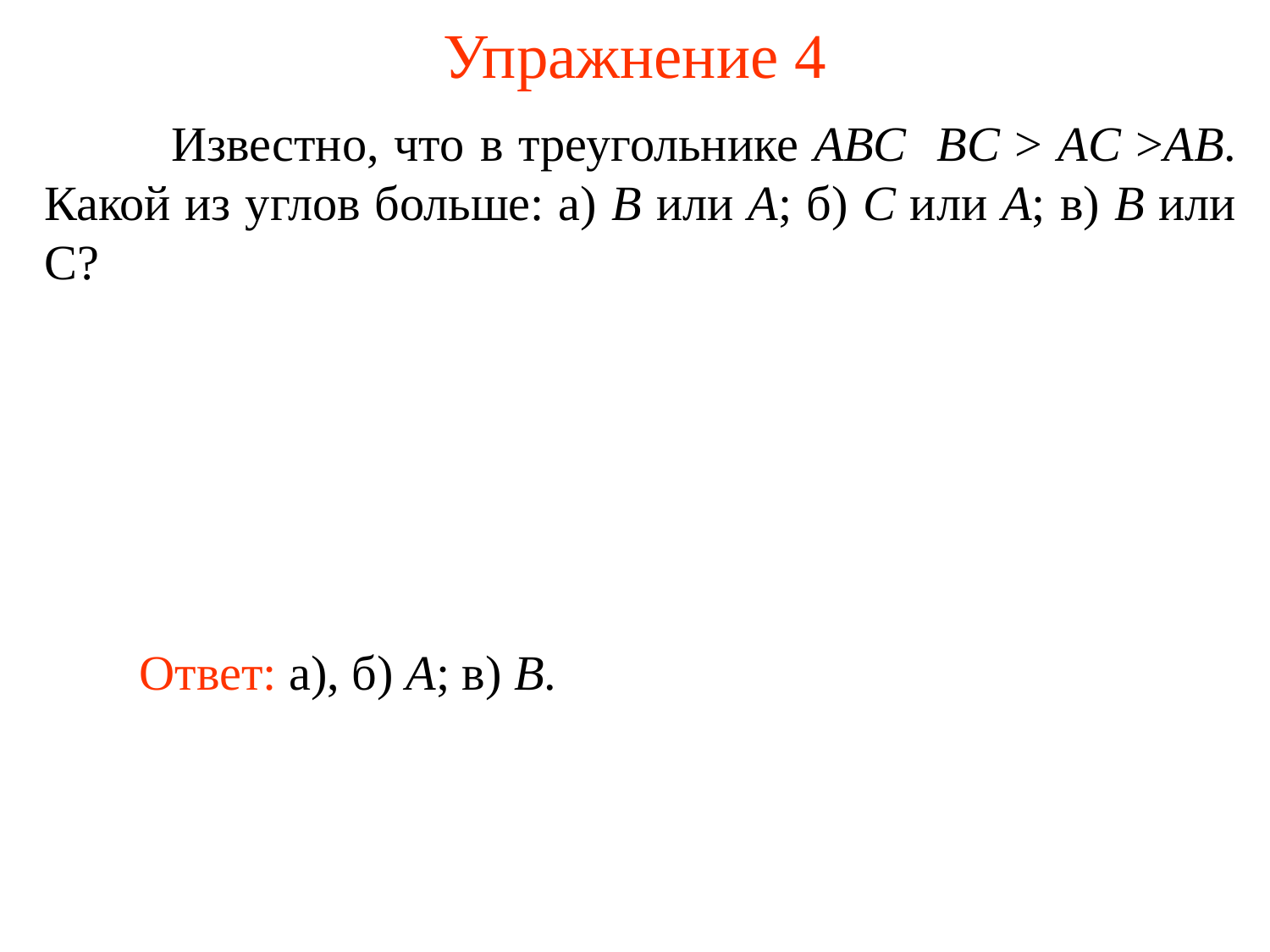

# Упражнение 4
	Известно, что в треугольнике ABC  BC > AC >AB. Какой из углов больше: а) B или A; б) C или A; в) B или С?
Ответ: а), б) A; в) B.